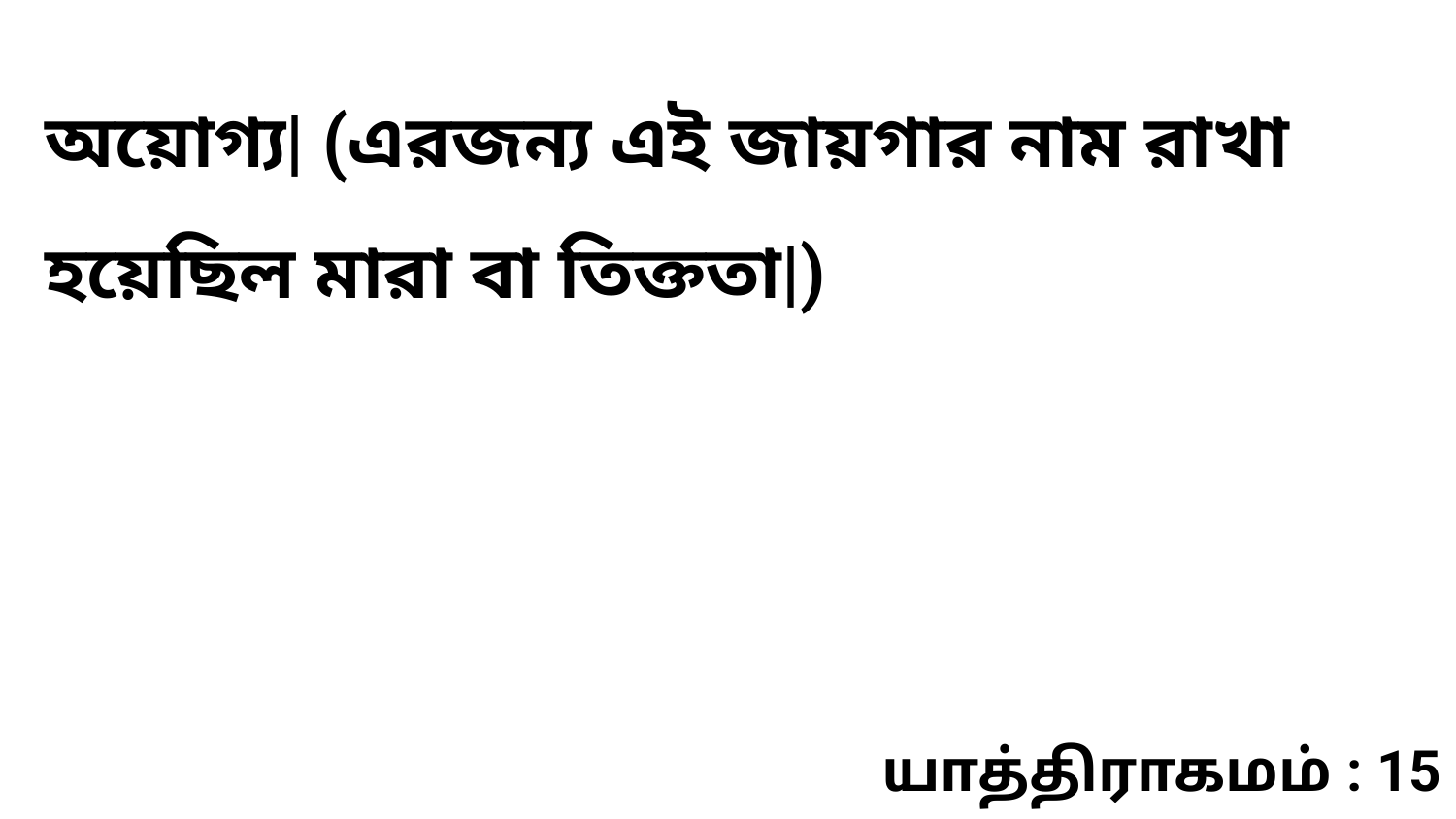

অয়োগ্য| (এরজন্য এই জায়গার নাম রাখা হয়েছিল মারা বা তিক্ততা|)
யாத்திராகமம் : 15